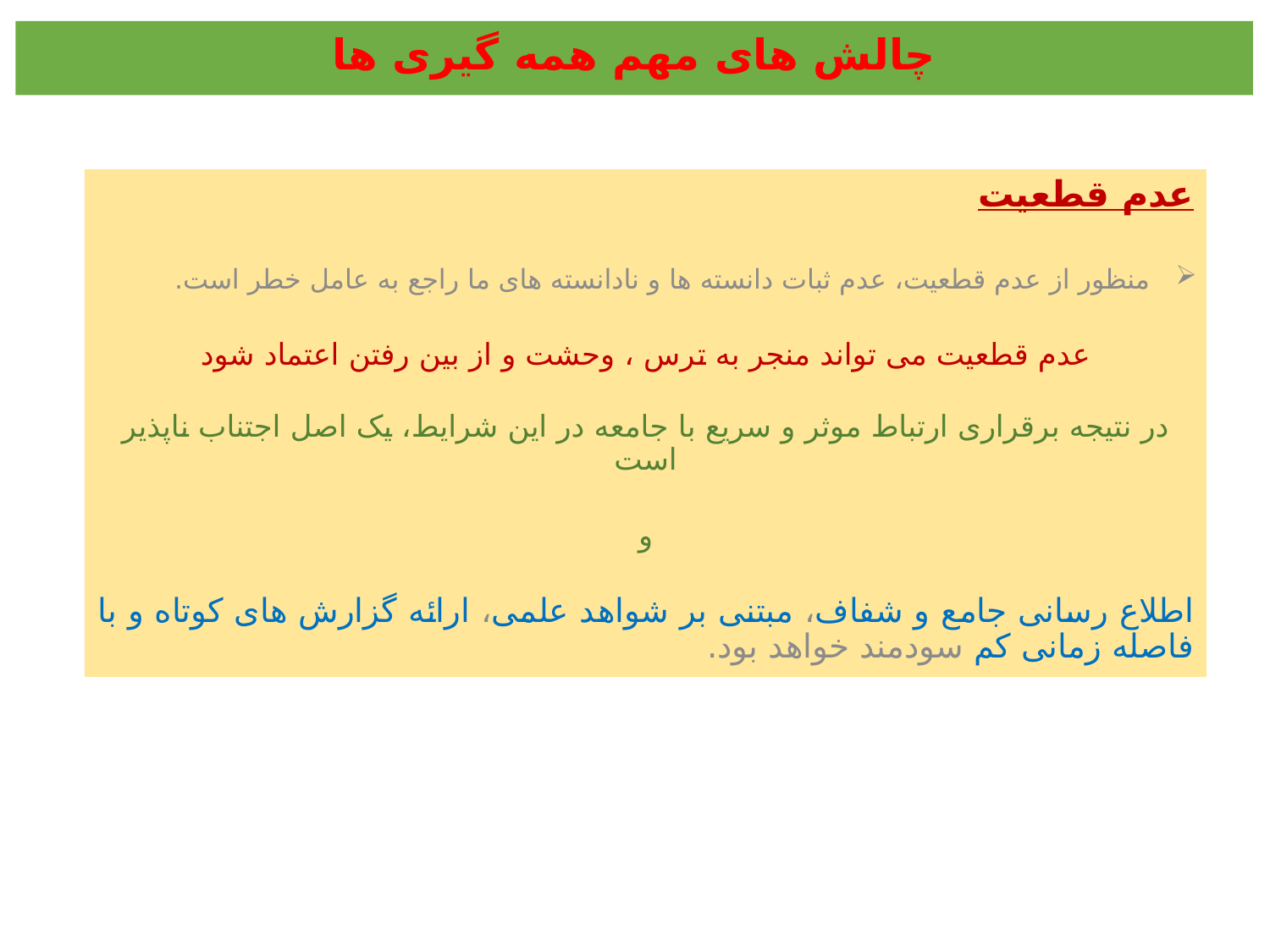

چالش های مهم همه گیری ها
عدم قطعیت

منظور از عدم قطعیت، عدم ثبات دانسته ها و نادانسته های ما راجع به عامل خطر است.

عدم قطعیت می تواند منجر به ترس ، وحشت و از بین رفتن اعتماد شود

در نتیجه برقراری ارتباط موثر و سریع با جامعه در این شرایط، یک اصل اجتناب ناپذیر است

و

اطلاع رسانی جامع و شفاف، مبتنی بر شواهد علمی، ارائه گزارش های کوتاه و با فاصله زمانی کم سودمند خواهد بود.